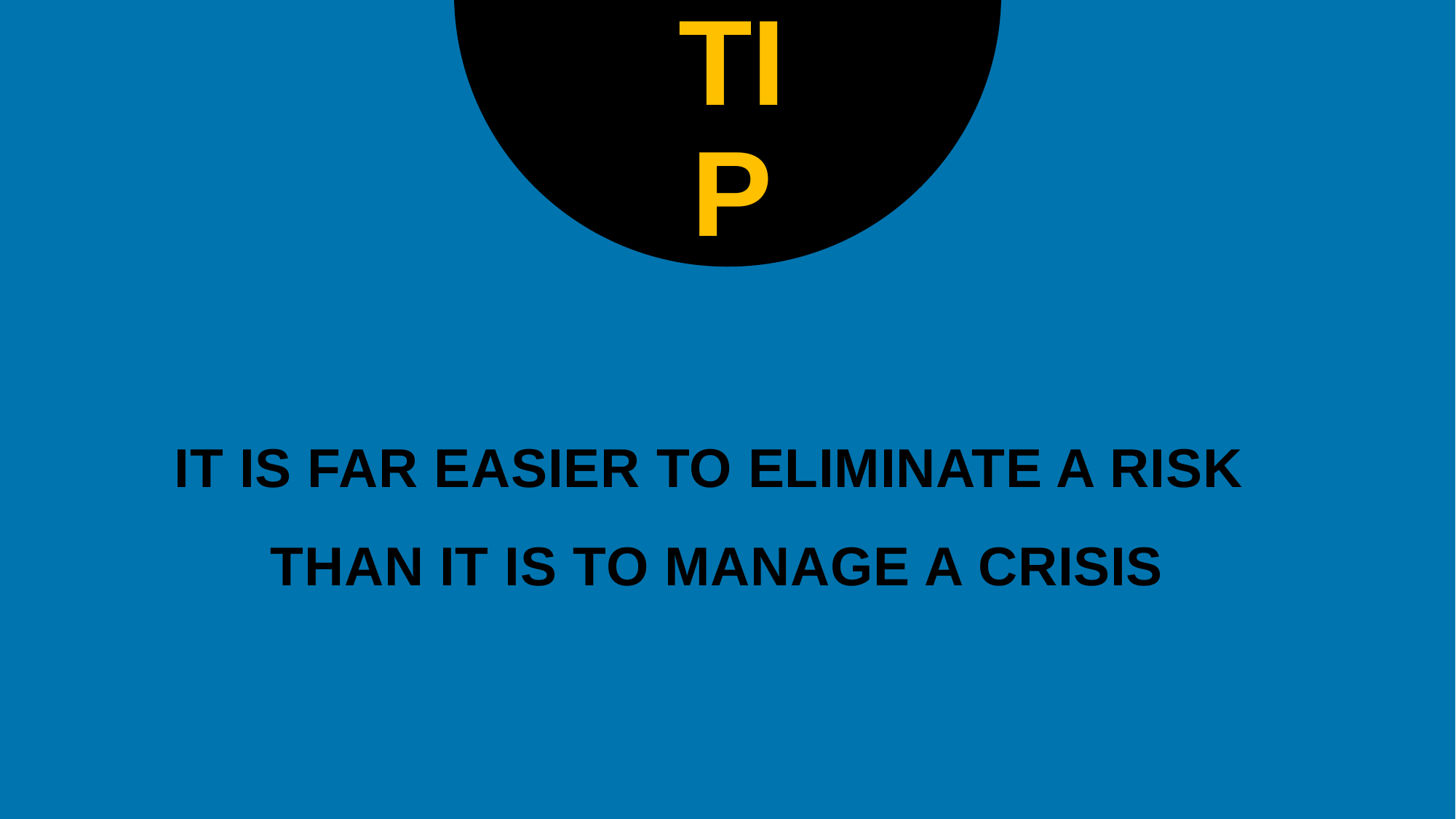

TIP
# IT IS FAR EASIER TO ELIMINATE A RISK THAN IT IS TO MANAGE A CRISIS